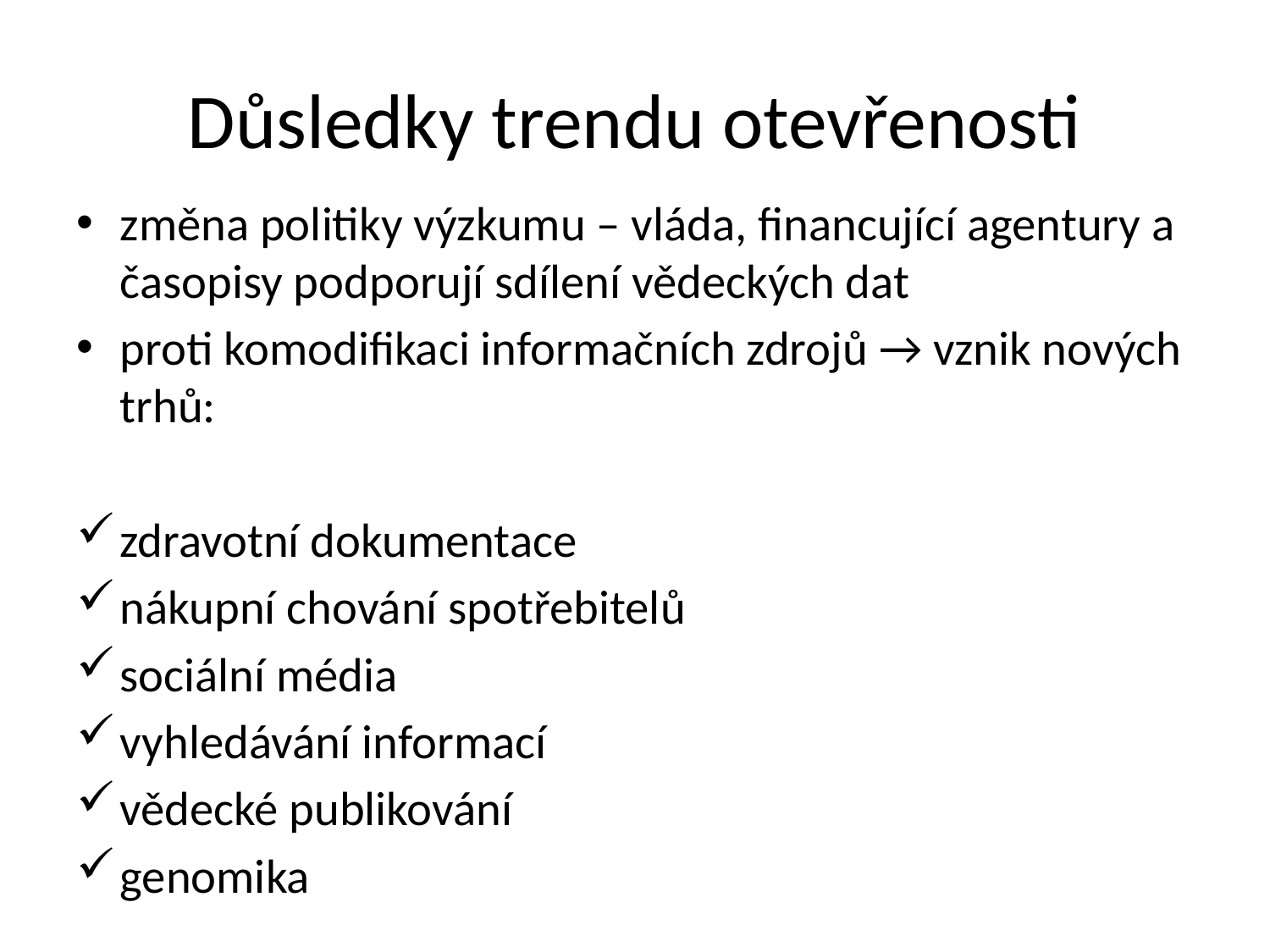

# Důsledky trendu otevřenosti
změna politiky výzkumu – vláda, financující agentury a časopisy podporují sdílení vědeckých dat
proti komodifikaci informačních zdrojů → vznik nových trhů:

zdravotní dokumentace
nákupní chování spotřebitelů
sociální média
vyhledávání informací
vědecké publikování
genomika